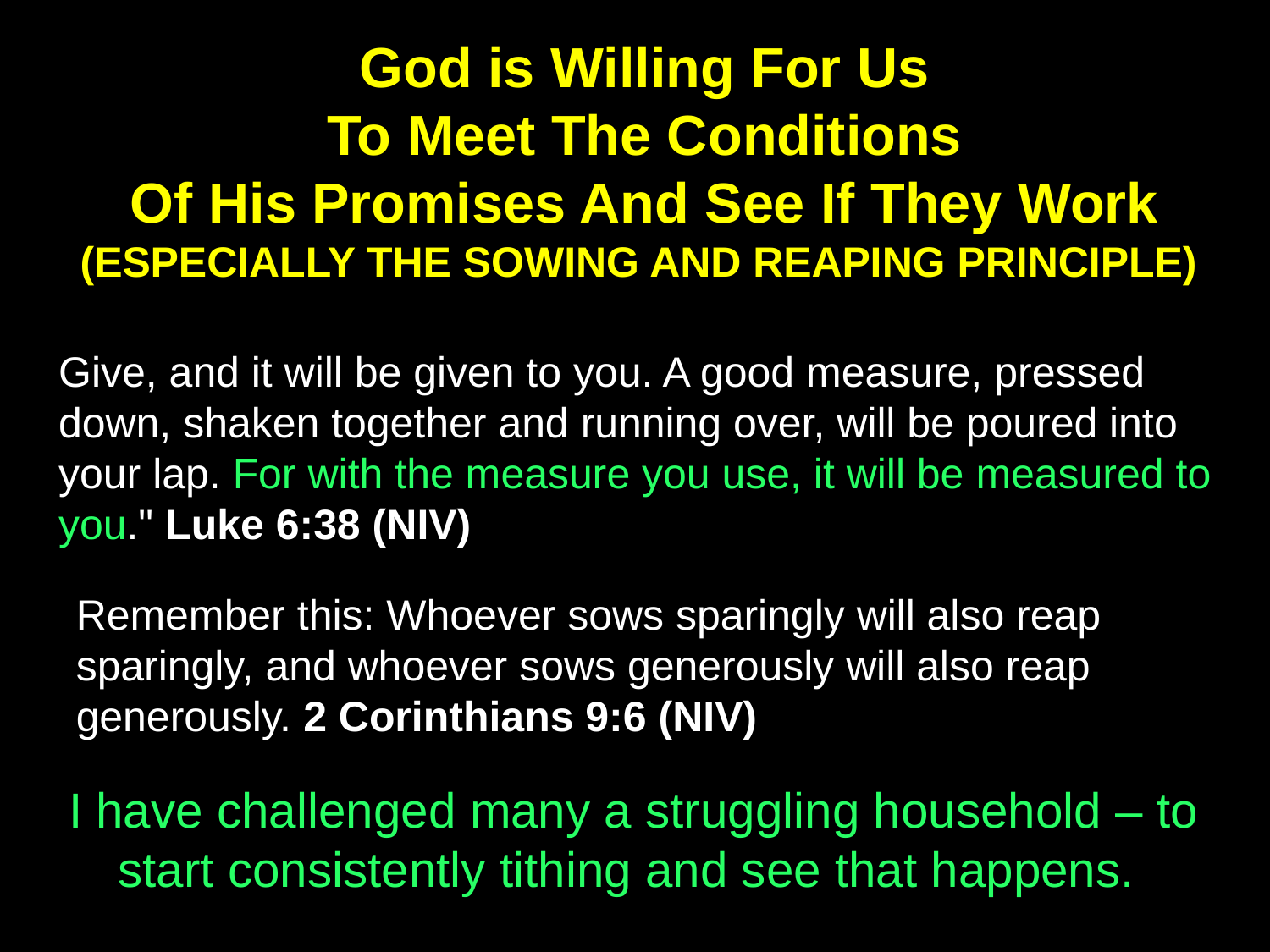

God is Willing For Us
To Meet The Conditions
Of His Promises And See If They Work (ESPECIALLY THE SOWING AND REAPING PRINCIPLE)
Give, and it will be given to you. A good measure, pressed down, shaken together and running over, will be poured into your lap. For with the measure you use, it will be measured to you." Luke 6:38 (NIV)
Remember this: Whoever sows sparingly will also reap sparingly, and whoever sows generously will also reap generously. 2 Corinthians 9:6 (NIV)
I have challenged many a struggling household – to start consistently tithing and see that happens.